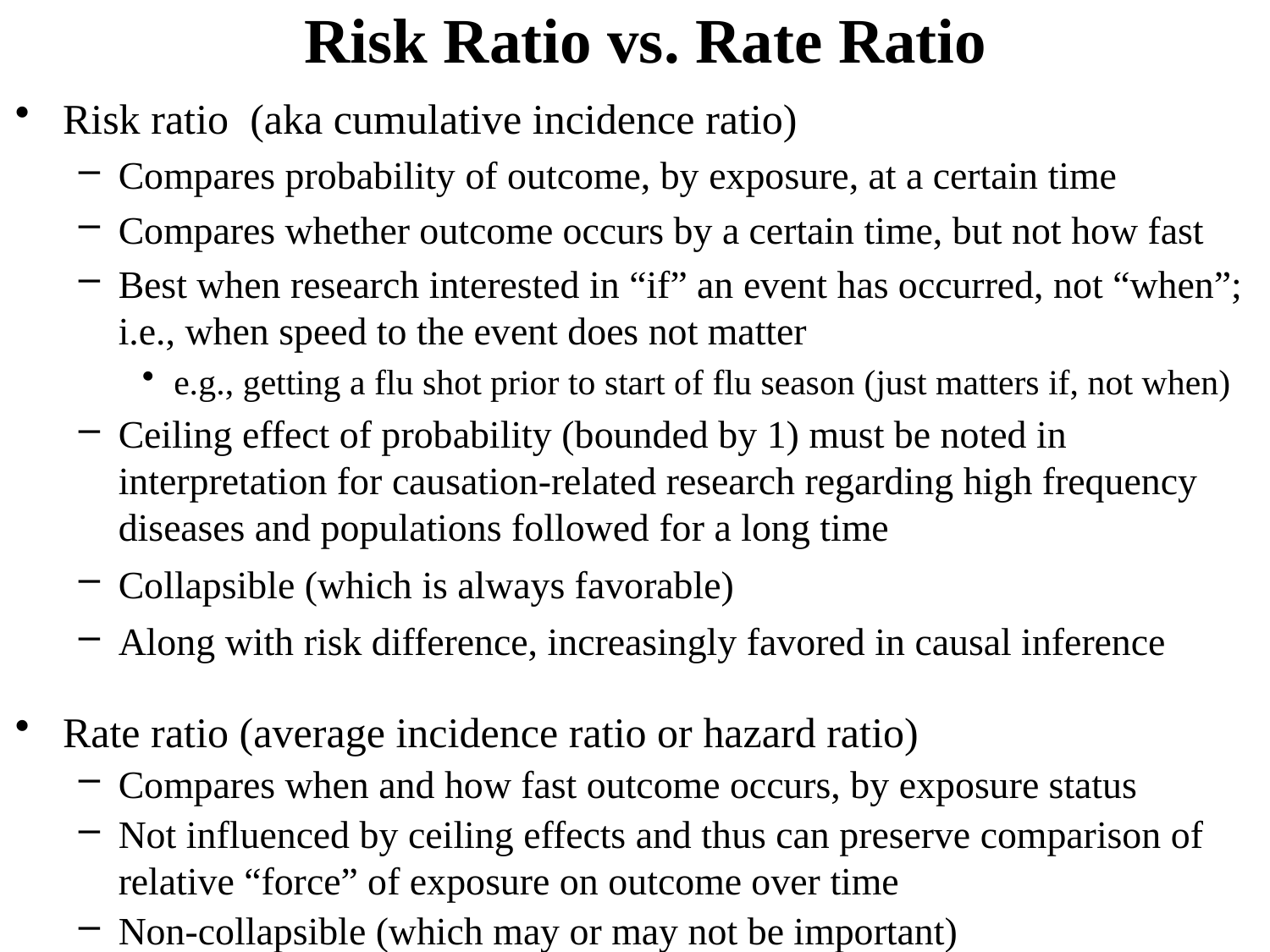

# Risk Ratio vs. Rate Ratio
Risk ratio  (aka cumulative incidence ratio)
Compares probability of outcome, by exposure, at a certain time
Compares whether outcome occurs by a certain time, but not how fast
Best when research interested in “if” an event has occurred, not “when”; i.e., when speed to the event does not matter
e.g., getting a flu shot prior to start of flu season (just matters if, not when)
Ceiling effect of probability (bounded by 1) must be noted in interpretation for causation-related research regarding high frequency diseases and populations followed for a long time
Collapsible (which is always favorable)
Along with risk difference, increasingly favored in causal inference

Rate ratio (average incidence ratio or hazard ratio)
Compares when and how fast outcome occurs, by exposure status
Not influenced by ceiling effects and thus can preserve comparison of relative “force” of exposure on outcome over time
Non-collapsible (which may or may not be important)